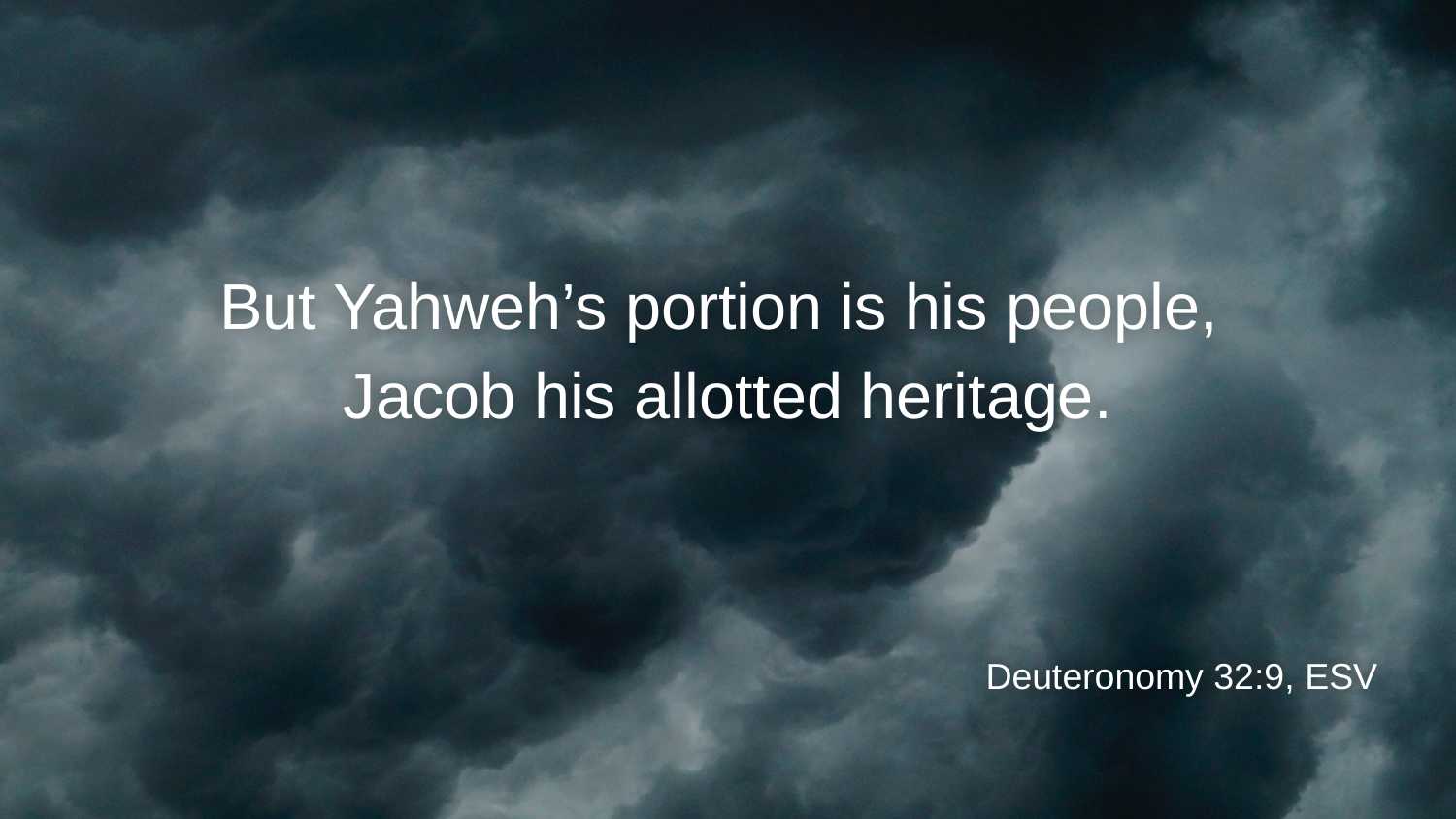

# But Yahweh’s portion is his people, Jacob his allotted heritage.
Deuteronomy 32:9, ESV